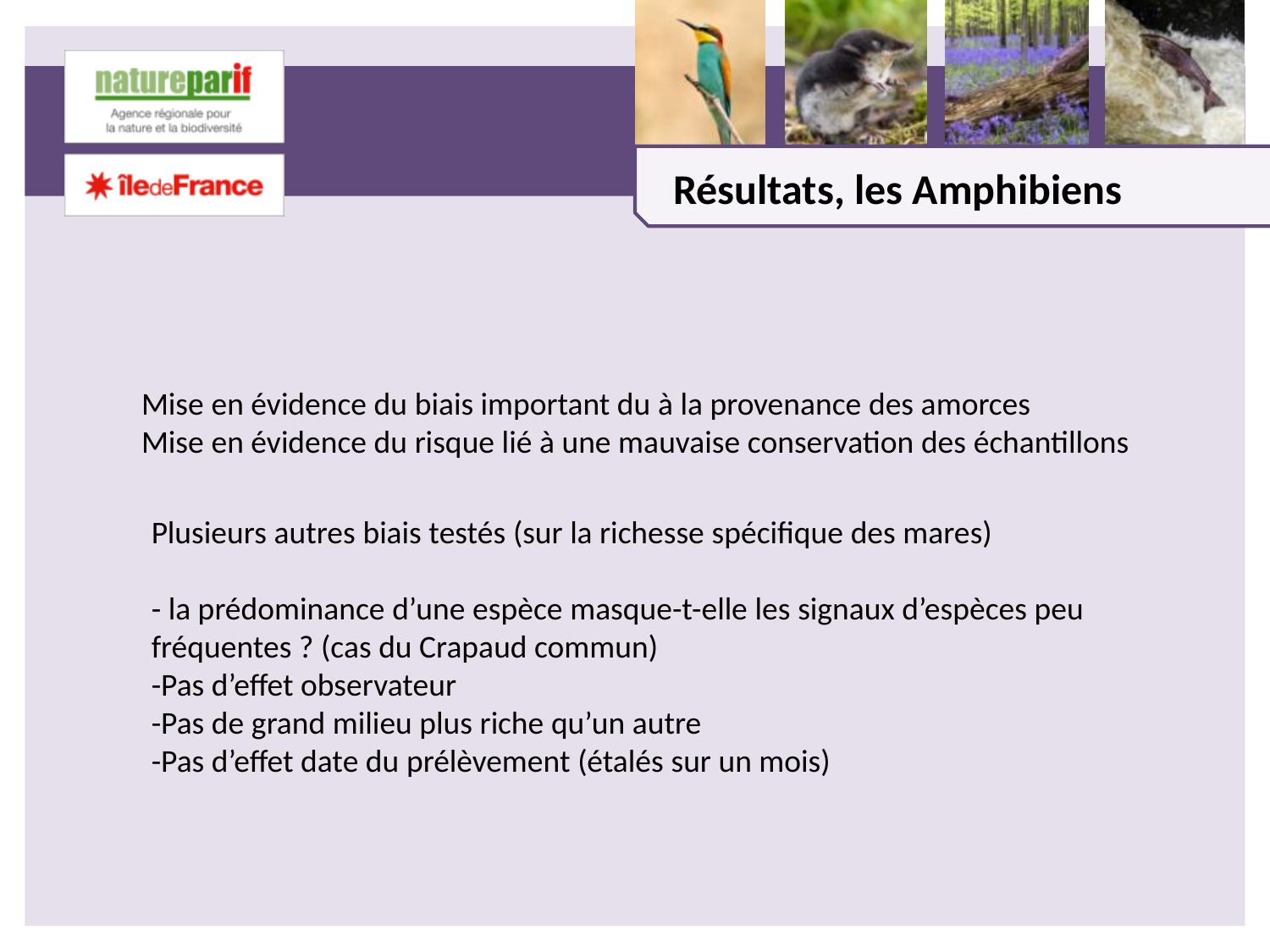

Résultats, les Amphibiens
Mise en évidence du biais important du à la provenance des amorces
Mise en évidence du risque lié à une mauvaise conservation des échantillons
Plusieurs autres biais testés (sur la richesse spécifique des mares)

- la prédominance d’une espèce masque-t-elle les signaux d’espèces peu fréquentes ? (cas du Crapaud commun)
-Pas d’effet observateur
-Pas de grand milieu plus riche qu’un autre
-Pas d’effet date du prélèvement (étalés sur un mois)